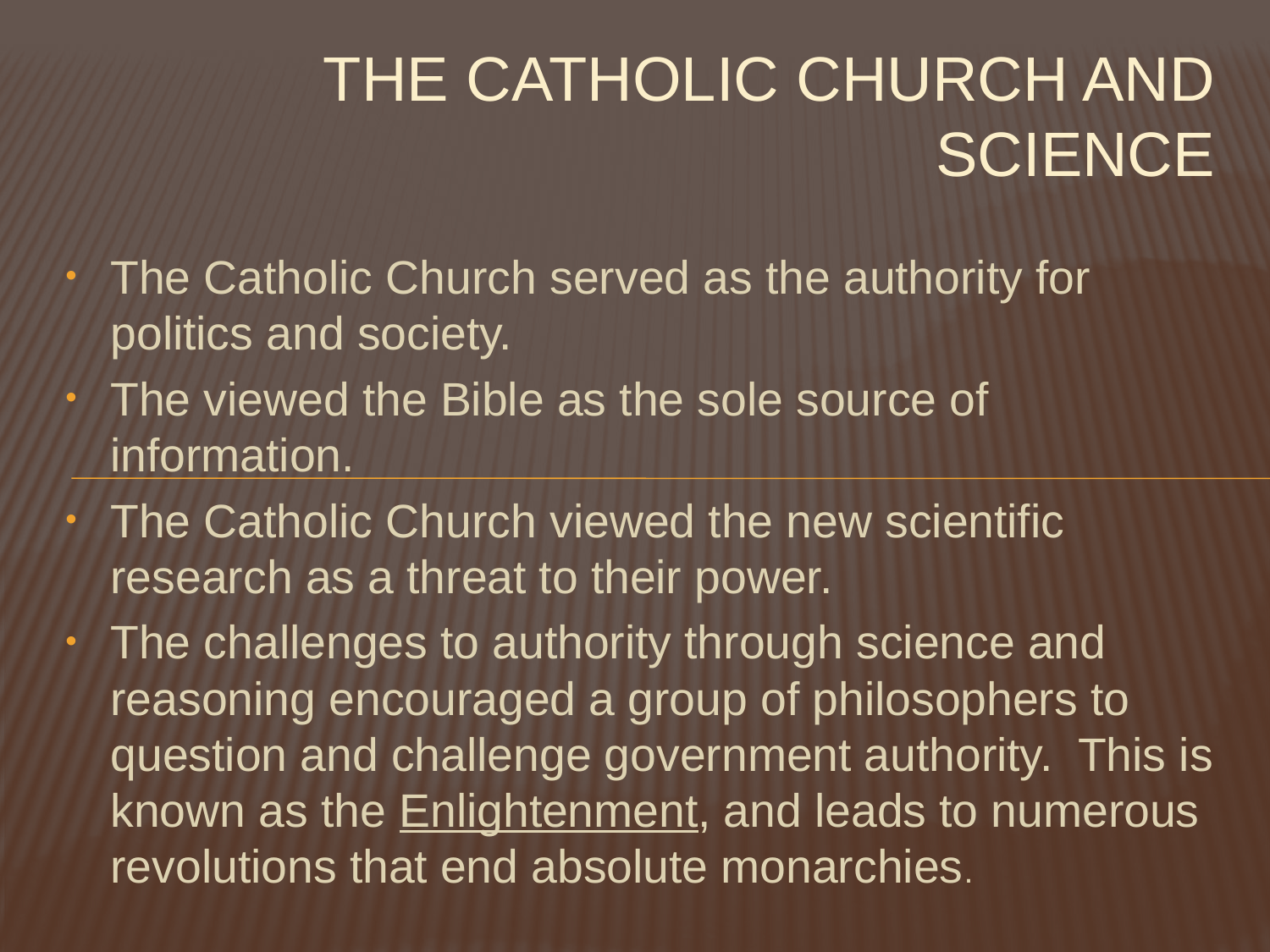

# The Catholic Church and Science
The Catholic Church served as the authority for politics and society.
The viewed the Bible as the sole source of information.
The Catholic Church viewed the new scientific research as a threat to their power.
The challenges to authority through science and reasoning encouraged a group of philosophers to question and challenge government authority.  This is known as the Enlightenment, and leads to numerous revolutions that end absolute monarchies.